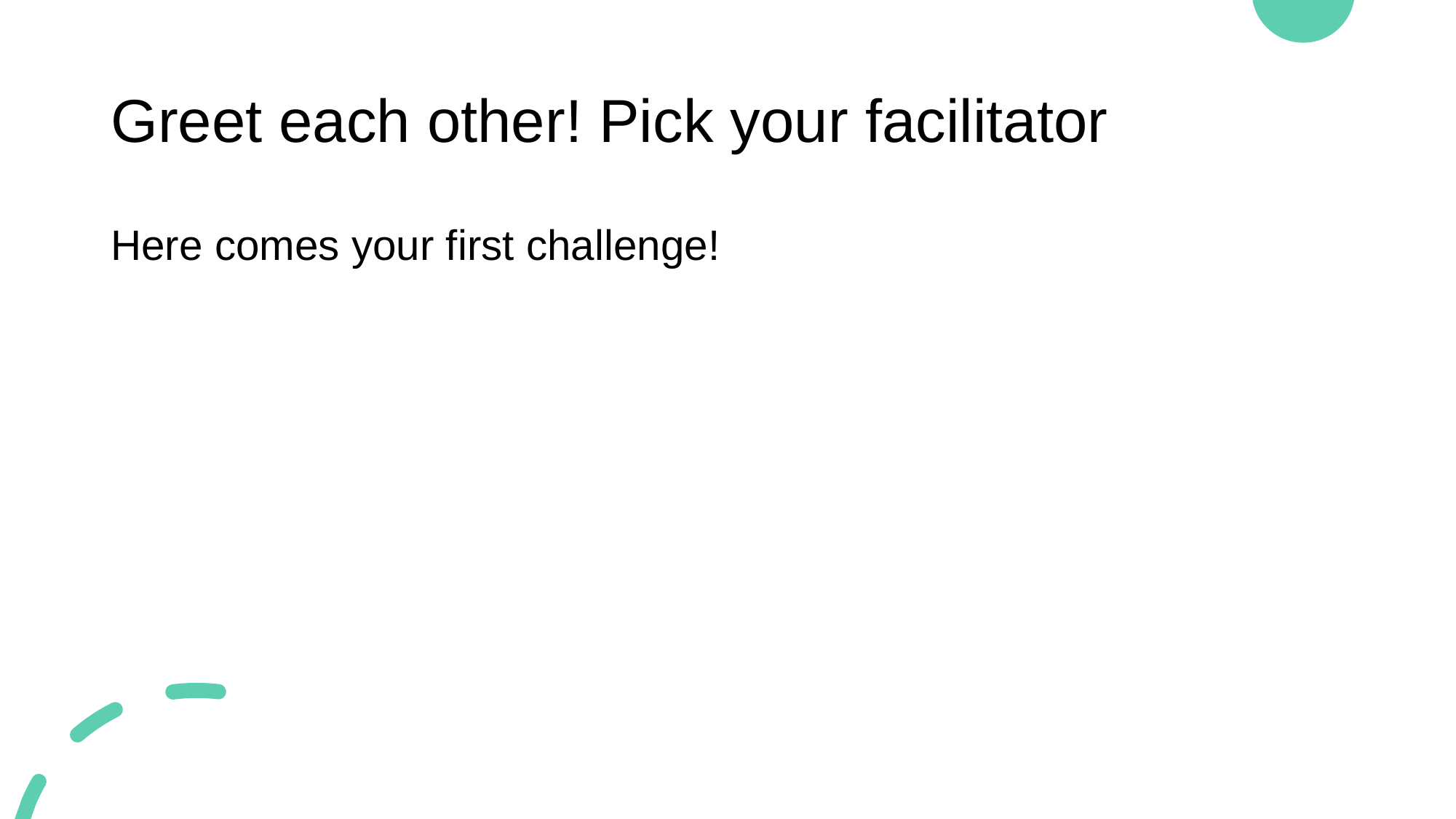

# Greet each other! Pick your facilitator
Here comes your first challenge!